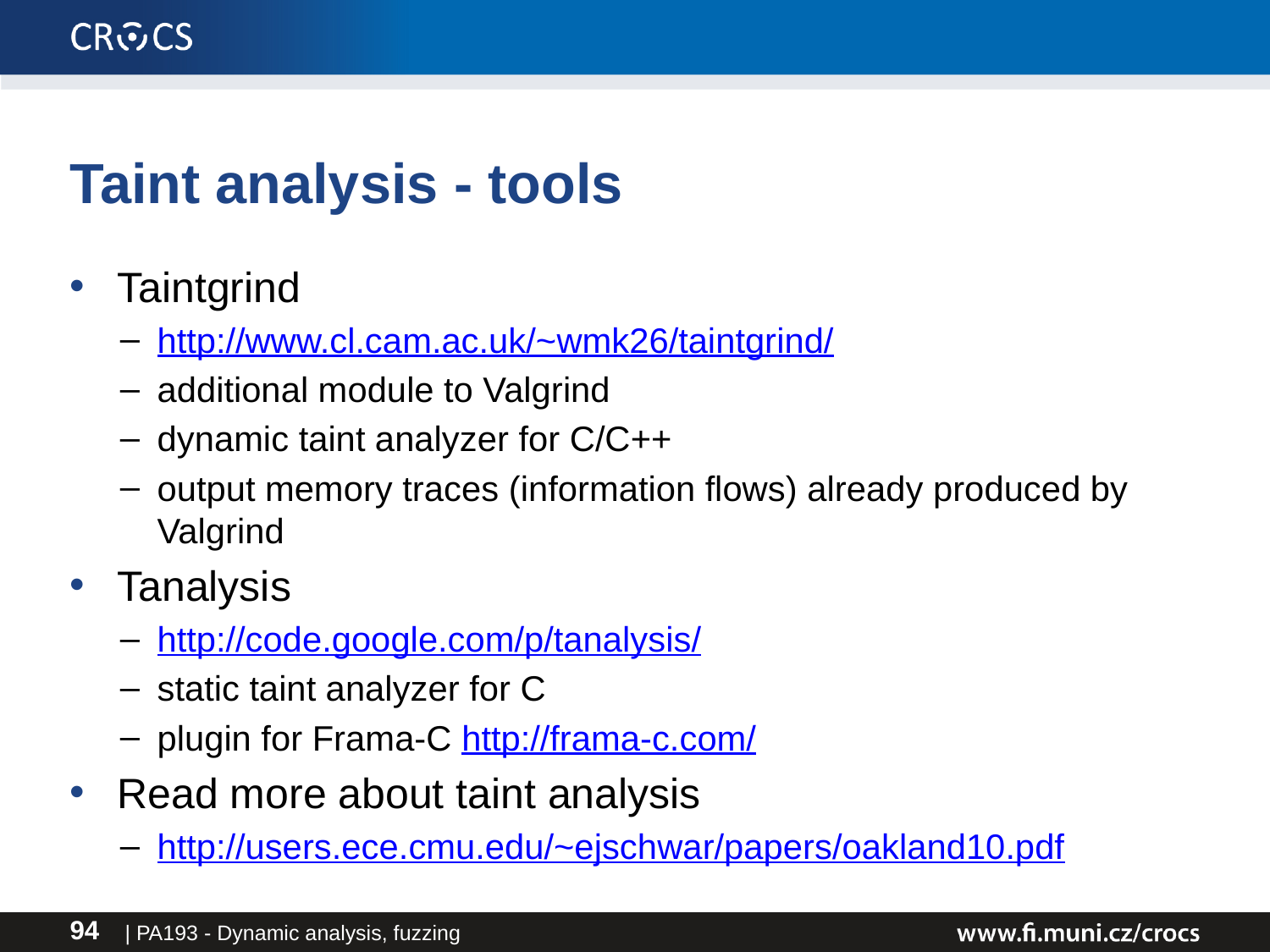

# Taint analysis - tools
Taintgrind
http://www.cl.cam.ac.uk/~wmk26/taintgrind/
additional module to Valgrind
dynamic taint analyzer for C/C++
output memory traces (information flows) already produced by Valgrind
Tanalysis
http://code.google.com/p/tanalysis/
static taint analyzer for C
plugin for Frama-C http://frama-c.com/
Read more about taint analysis
http://users.ece.cmu.edu/~ejschwar/papers/oakland10.pdf

| PA193 - Dynamic analysis, fuzzing
94